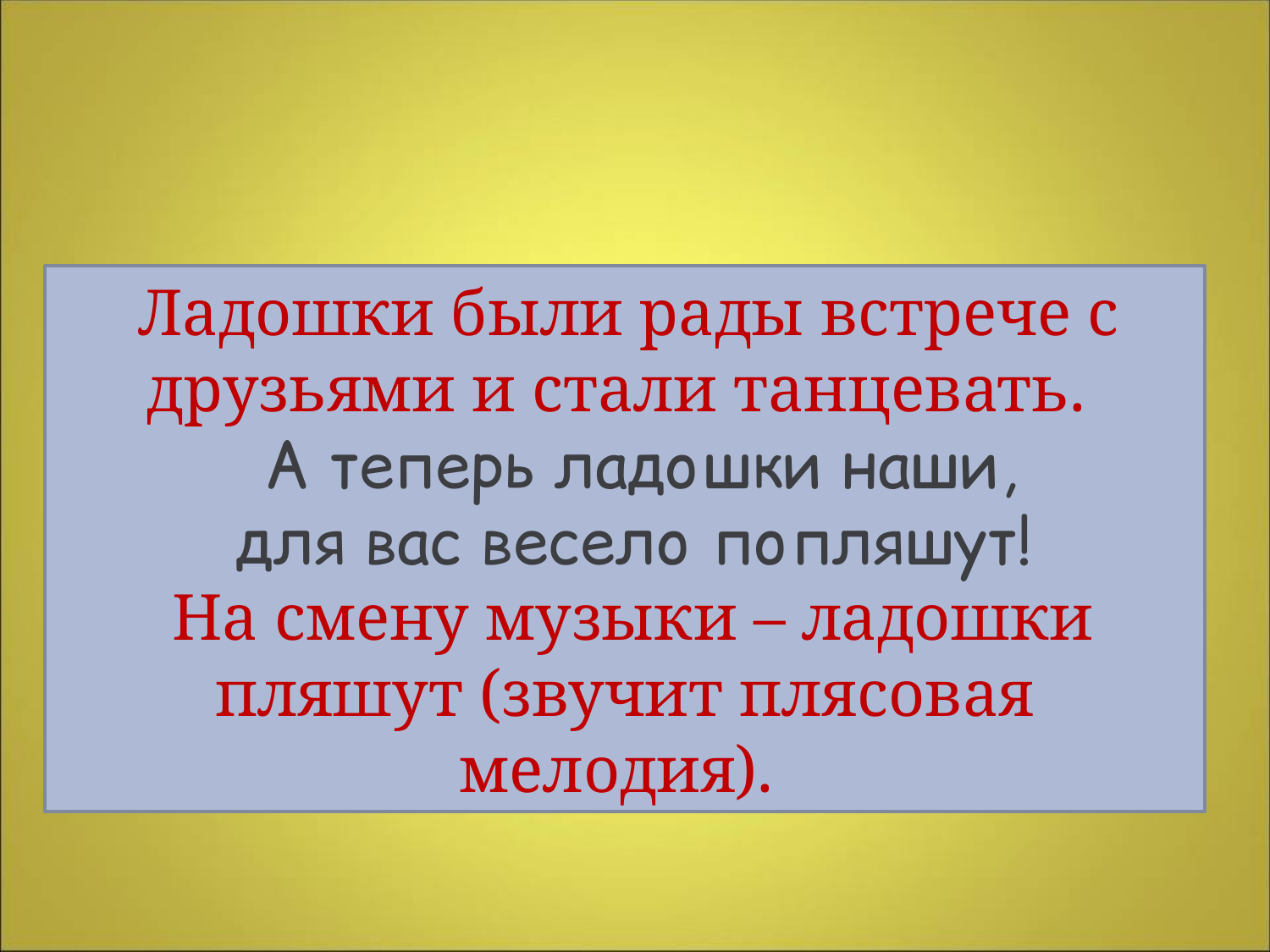

Ладошки были рады встрече с друзьями и стали танцевать.
  А теперь ладошки наши,
  для вас весело попляшут!
 На смену музыки – ладошки пляшут (звучит плясовая мелодия).